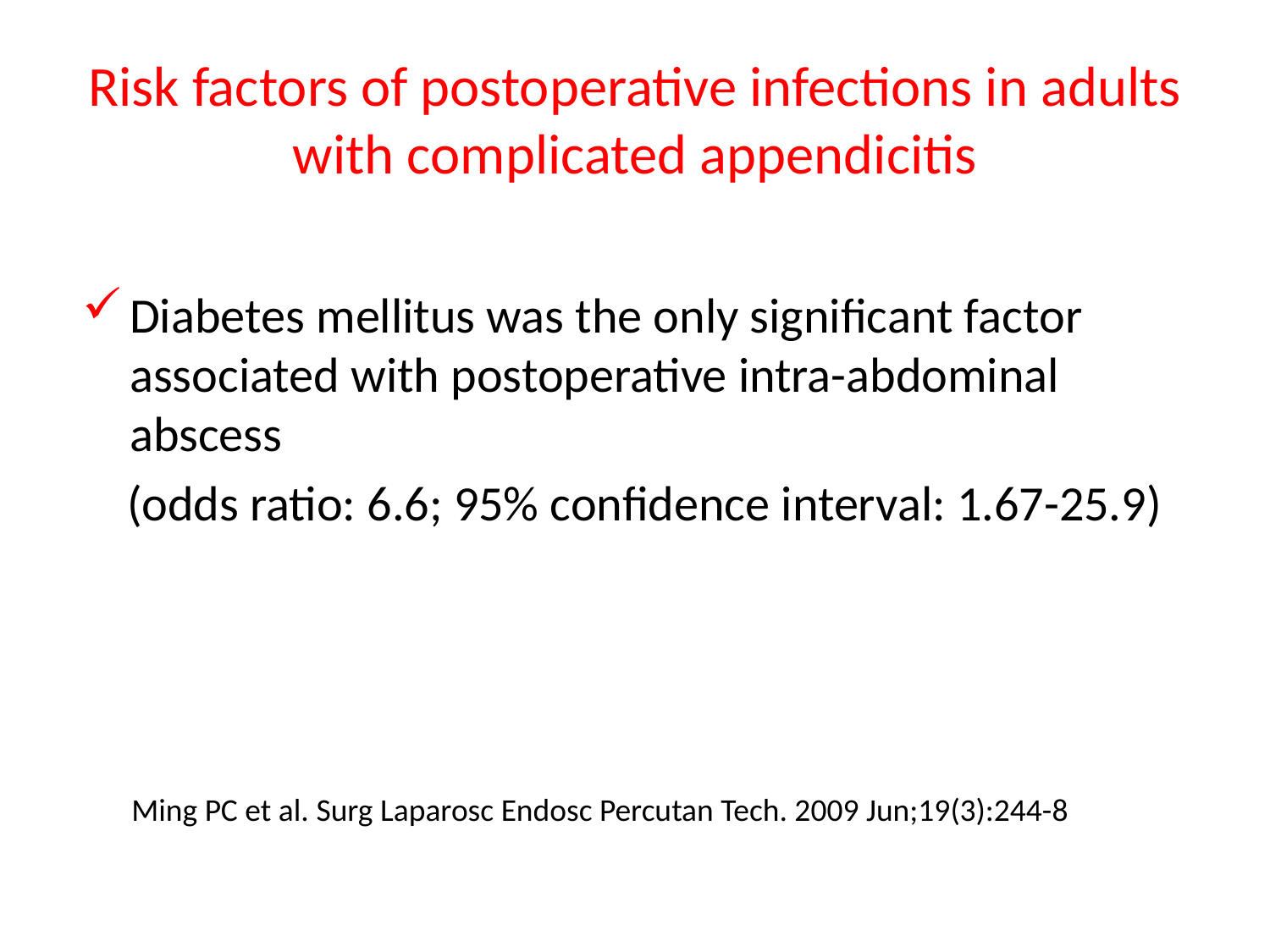

# Risk factors of postoperative infections in adults with complicated appendicitis
Diabetes mellitus was the only significant factor associated with postoperative intra-abdominal abscess
    (odds ratio: 6.6; 95% confidence interval: 1.67-25.9)
Ming PC et al. Surg Laparosc Endosc Percutan Tech. 2009 Jun;19(3):244-8